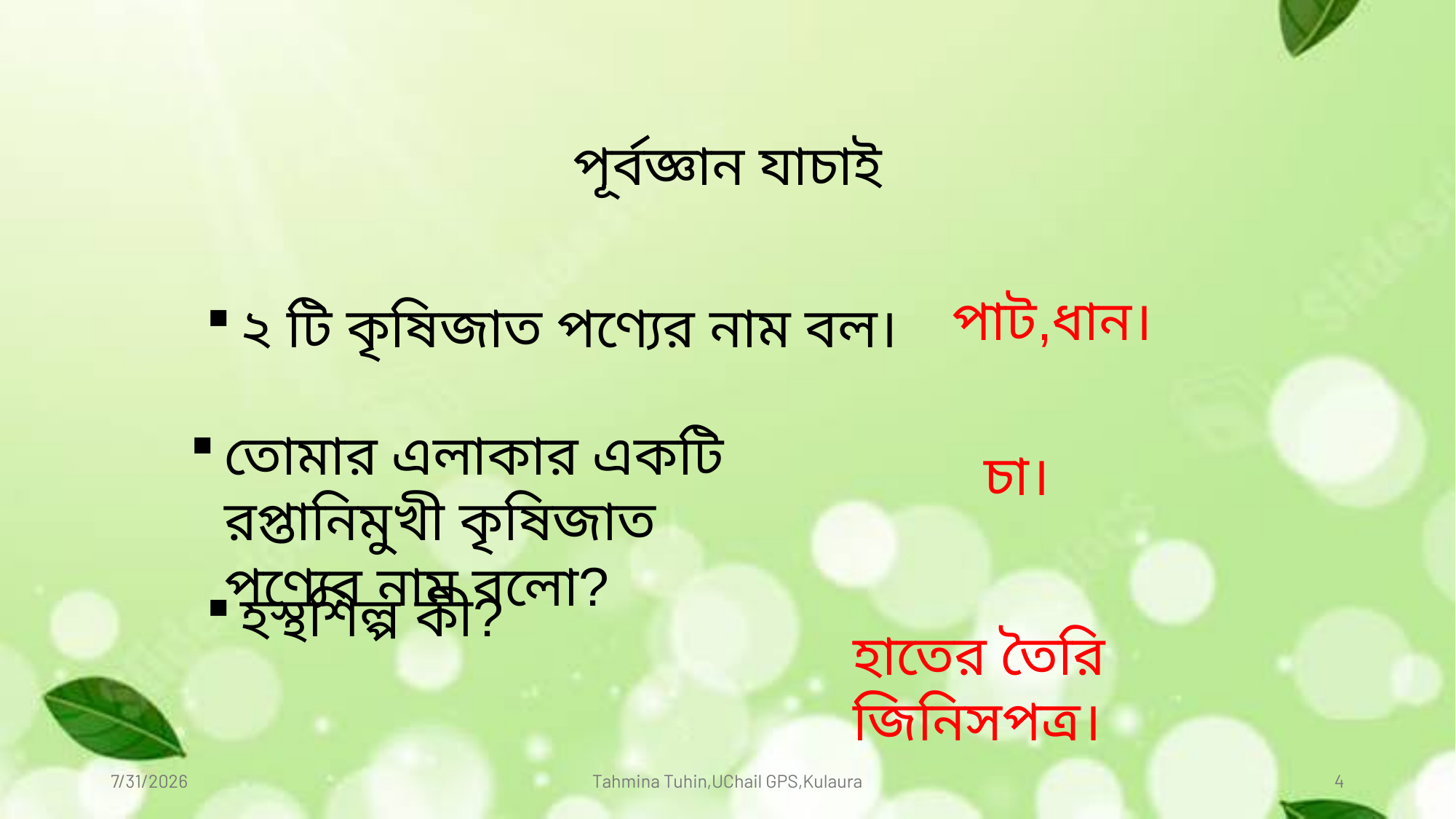

পূর্বজ্ঞান যাচাই
পাট,ধান।
২ টি কৃষিজাত পণ্যের নাম বল।
তোমার এলাকার একটি রপ্তানিমুখী কৃষিজাত পণ্যের নাম বলো?
চা।
হস্থশিল্প কী?
হাতের তৈরি জিনিসপত্র।
7/31/2026
Tahmina Tuhin,UChail GPS,Kulaura
4